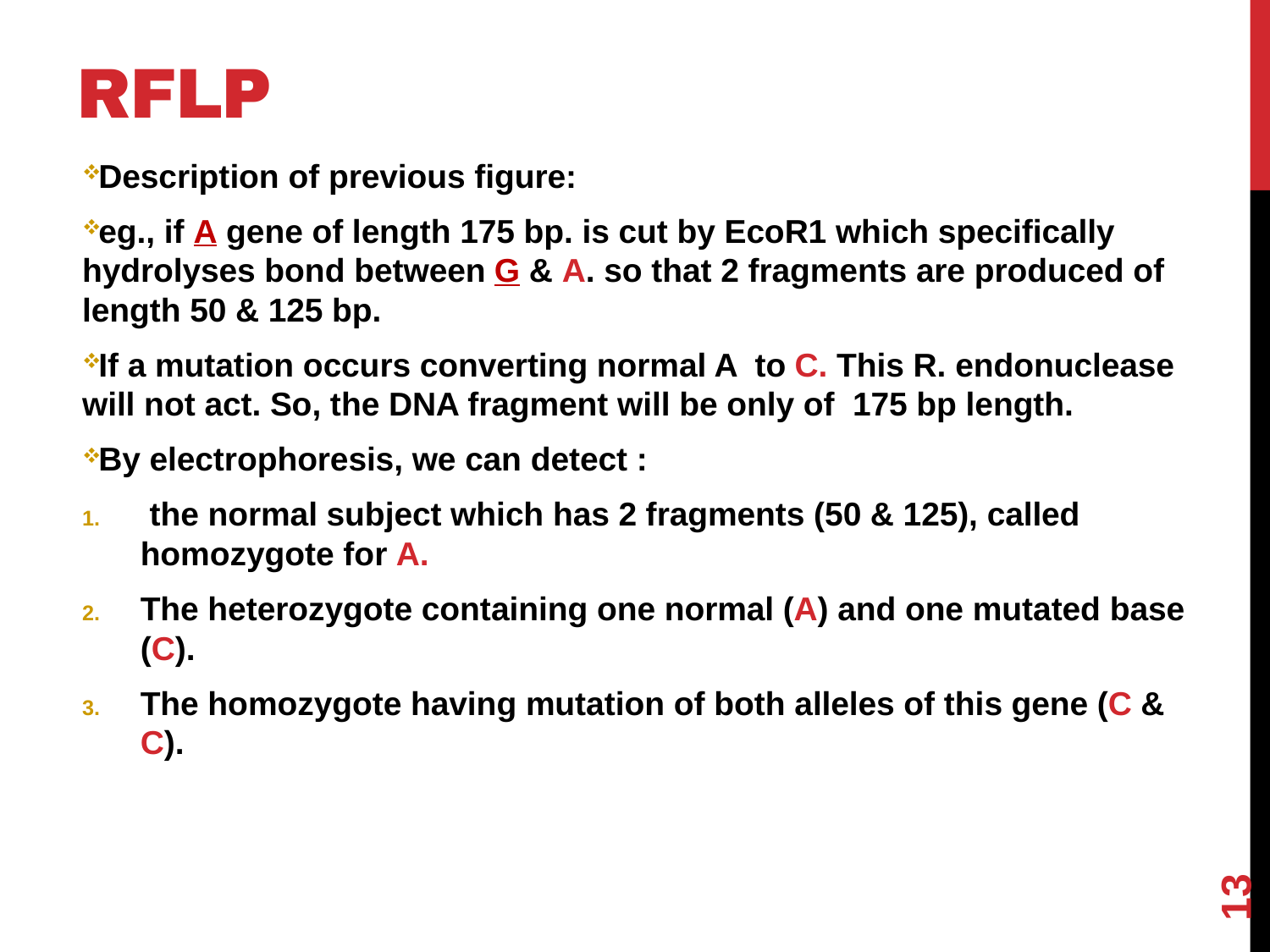

# RFLP
Description of previous figure:
eg., if A gene of length 175 bp. is cut by EcoR1 which specifically hydrolyses bond between G & A. so that 2 fragments are produced of length 50 & 125 bp.
If a mutation occurs converting normal A  to C. This R. endonuclease will not act. So, the DNA fragment will be only of  175 bp length.
By electrophoresis, we can detect :
 the normal subject which has 2 fragments (50 & 125), called homozygote for A.
The heterozygote containing one normal (A) and one mutated base (C).
The homozygote having mutation of both alleles of this gene (C & C).

13